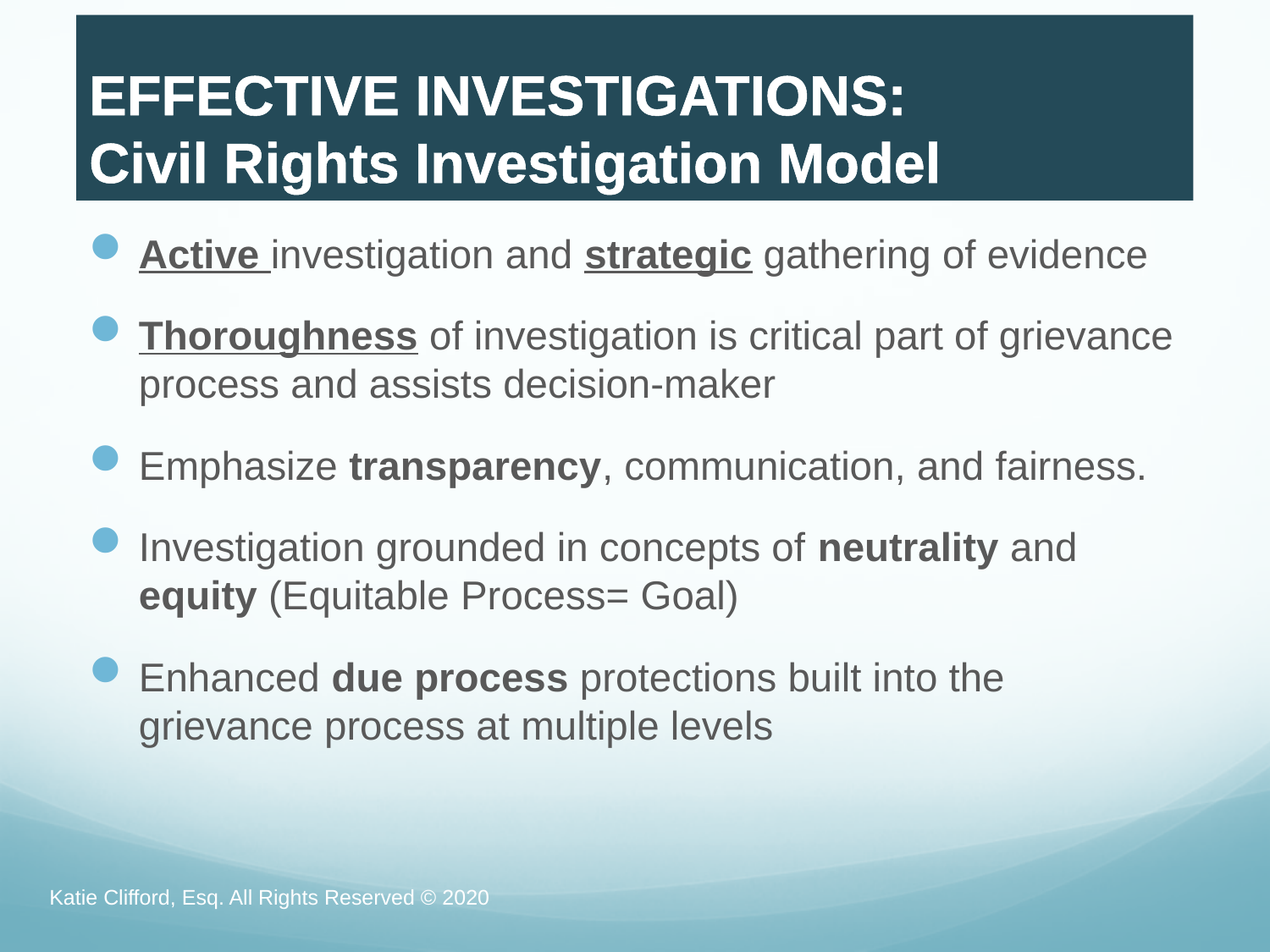

# EFFECTIVE INVESTIGATIONS: Civil Rights Investigation Model
Active investigation and strategic gathering of evidence
Thoroughness of investigation is critical part of grievance process and assists decision-maker
Emphasize transparency, communication, and fairness.
Investigation grounded in concepts of neutrality and equity (Equitable Process= Goal)
Enhanced due process protections built into the grievance process at multiple levels

Katie Clifford, Esq. All Rights Reserved © 2020